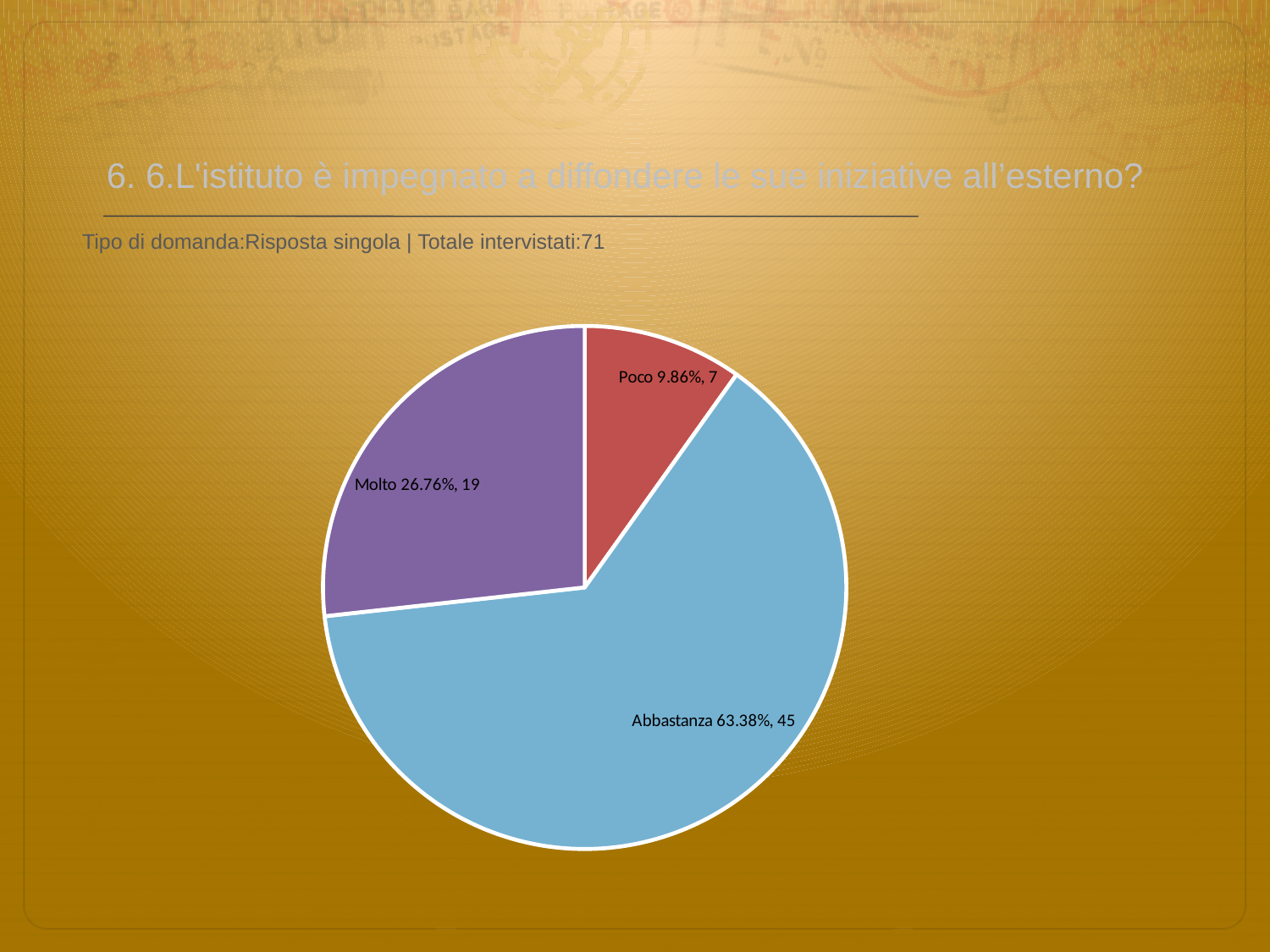

# 6. 6.L'istituto è impegnato a diffondere le sue iniziative all’esterno?
 Tipo di domanda:Risposta singola | Totale intervistati:71

### Chart

| Category | Total |
|---|---|
| Per niente | 0.0 |
| Poco | 0.0986 |
| Abbastanza | 0.6338 |
| Molto | 0.2676 |